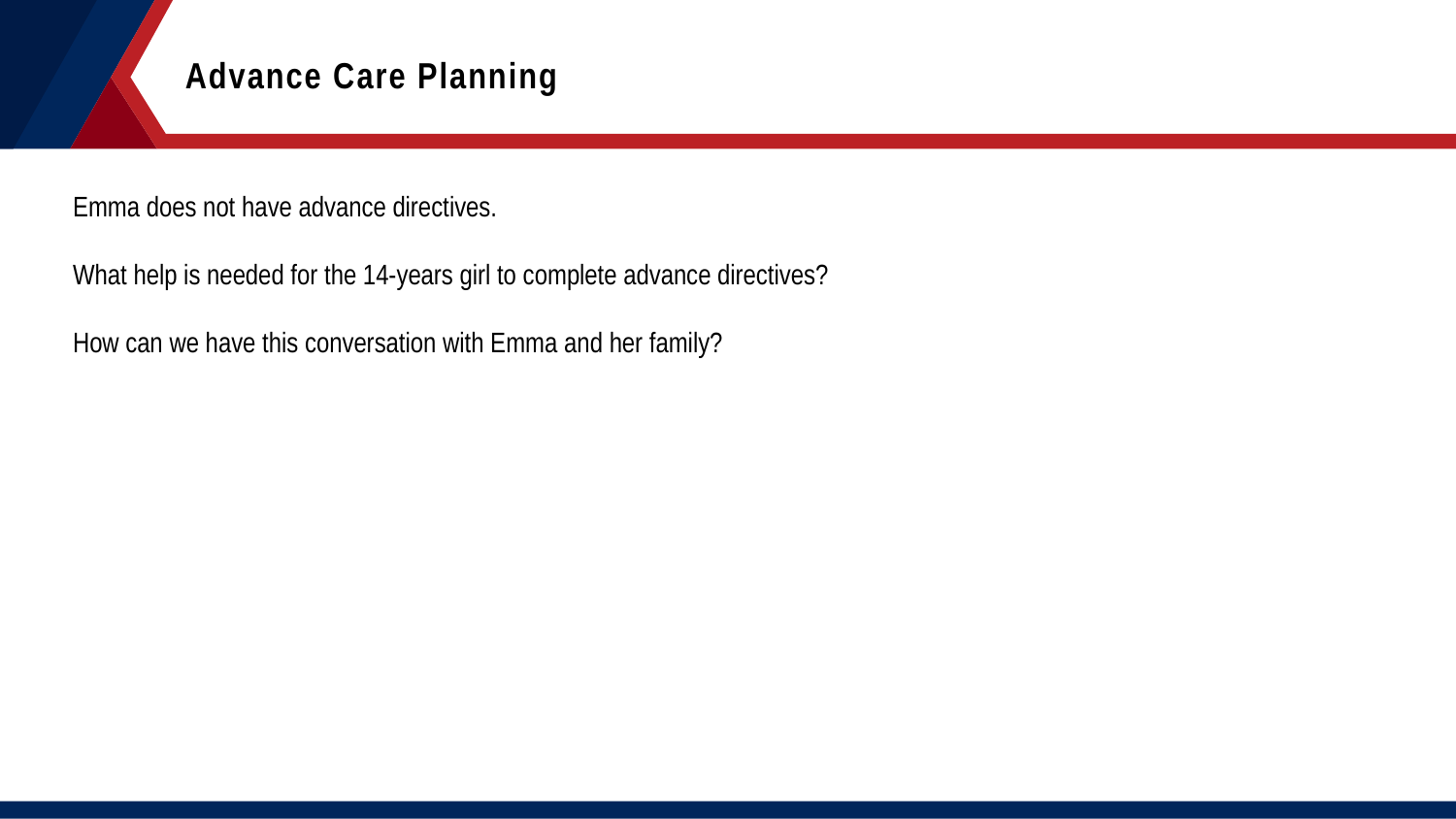

Advance Care Planning
Emma does not have advance directives.

What help is needed for the 14-years girl to complete advance directives?

How can we have this conversation with Emma and her family?